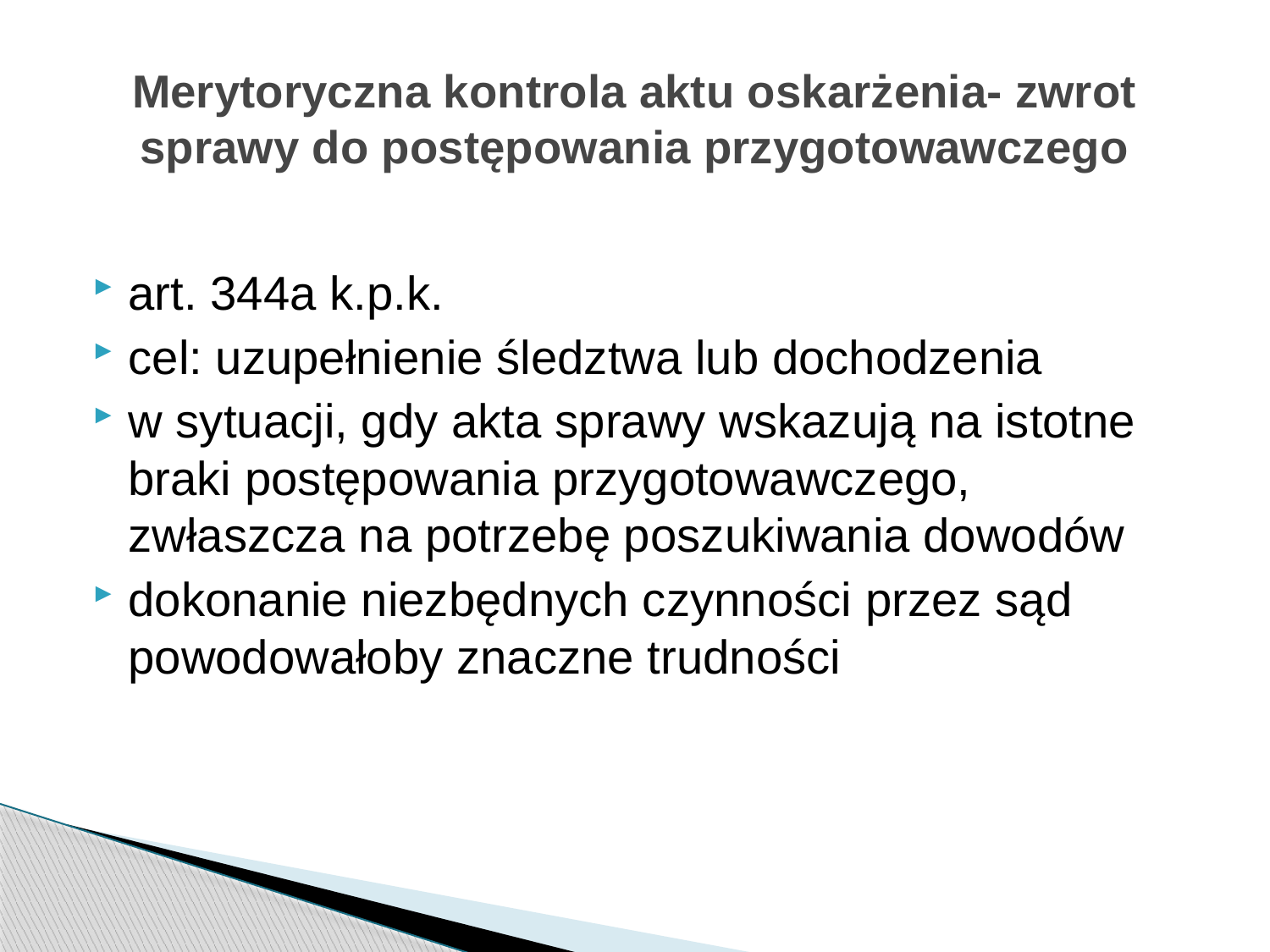

# Merytoryczna kontrola aktu oskarżenia- zwrot sprawy do postępowania przygotowawczego
art. 344a k.p.k.
cel: uzupełnienie śledztwa lub dochodzenia
w sytuacji, gdy akta sprawy wskazują na istotne braki postępowania przygotowawczego, zwłaszcza na potrzebę poszukiwania dowodów
dokonanie niezbędnych czynności przez sąd powodowałoby znaczne trudności